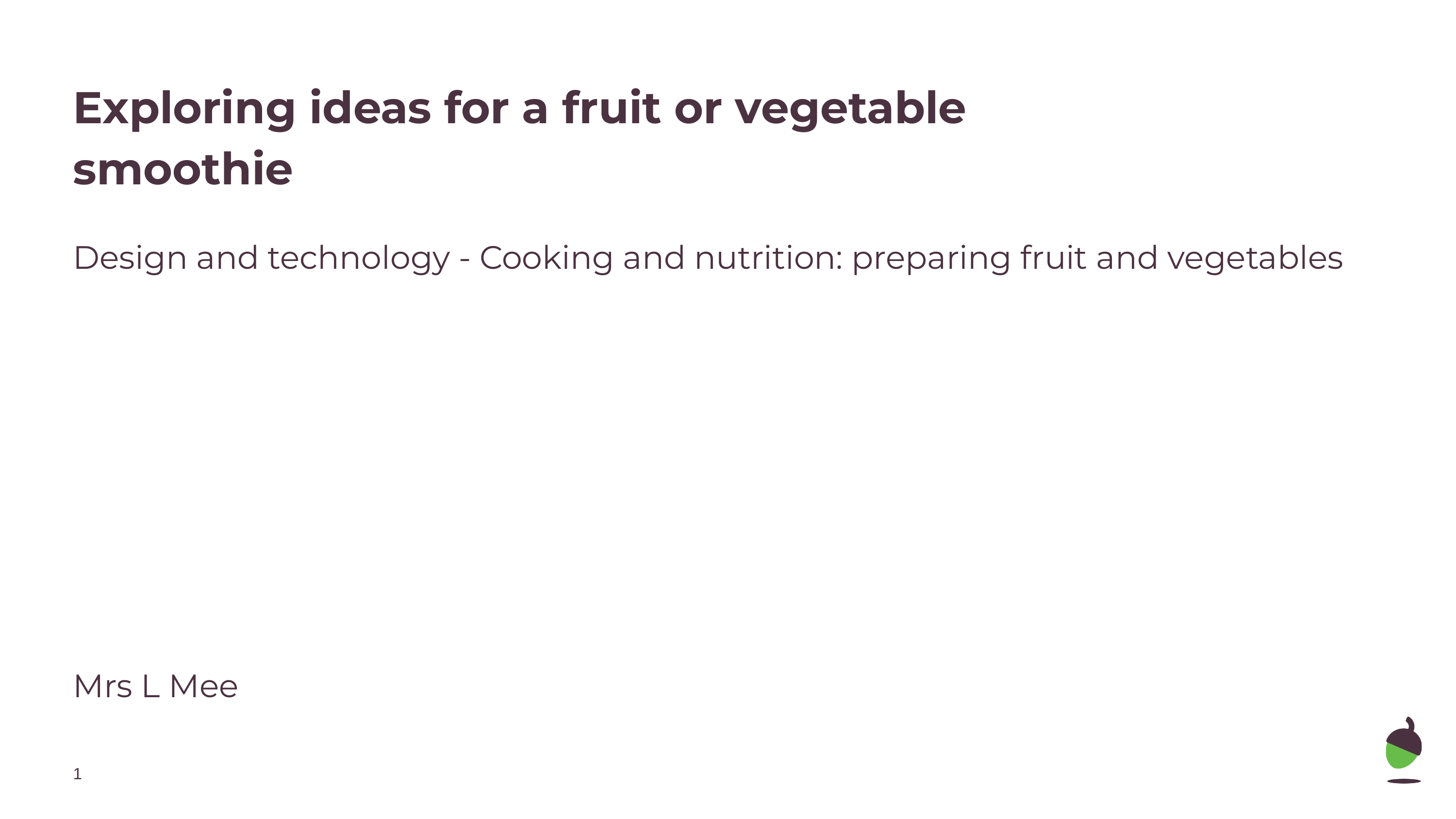

# Exploring ideas for a fruit or vegetable smoothie
Design and technology - Cooking and nutrition: preparing fruit and vegetables
Mrs L Mee
1